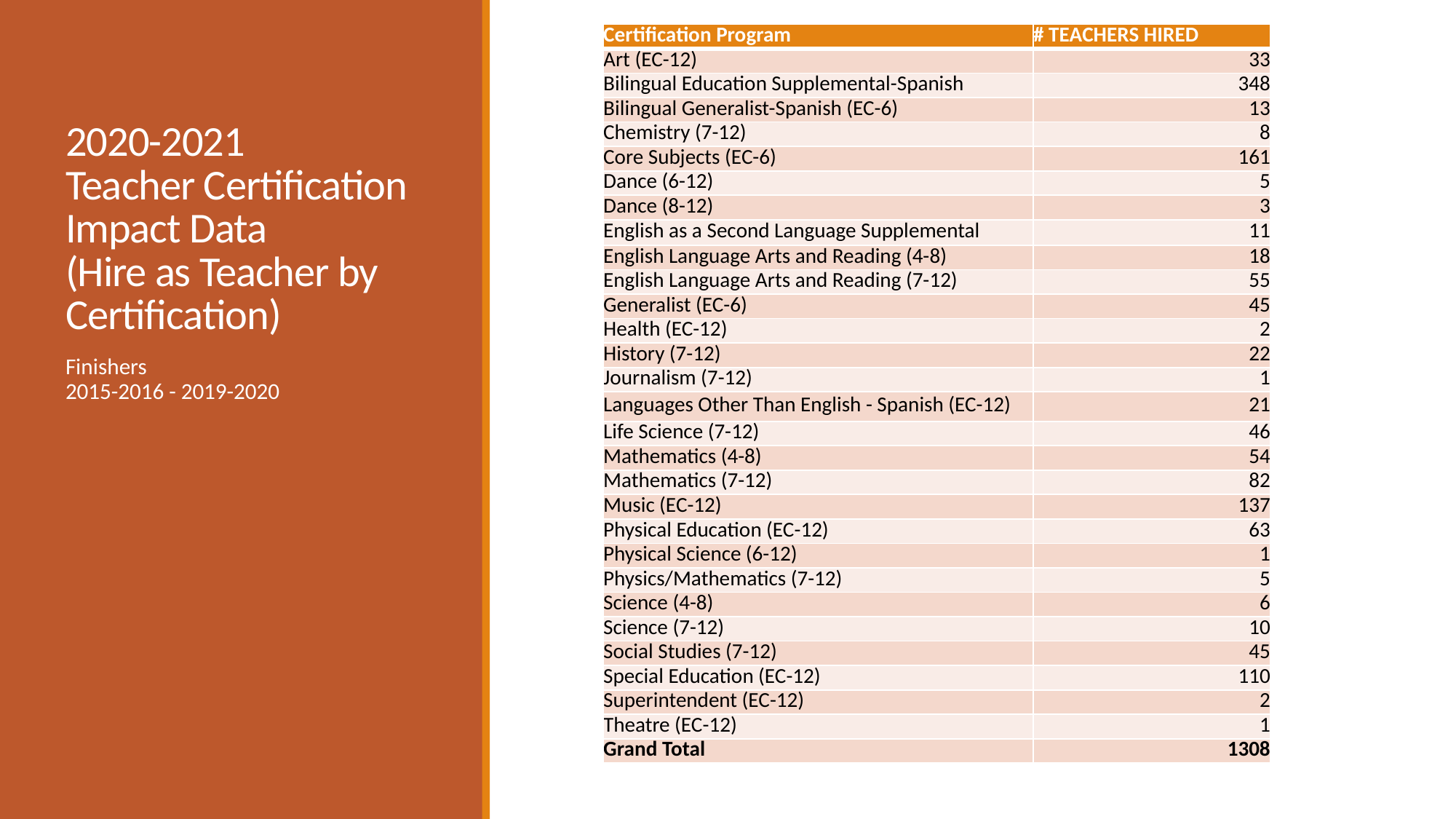

| Certification Program | # TEACHERS HIRED |
| --- | --- |
| Art (EC-12) | 33 |
| Bilingual Education Supplemental-Spanish | 348 |
| Bilingual Generalist-Spanish (EC-6) | 13 |
| Chemistry (7-12) | 8 |
| Core Subjects (EC-6) | 161 |
| Dance (6-12) | 5 |
| Dance (8-12) | 3 |
| English as a Second Language Supplemental | 11 |
| English Language Arts and Reading (4-8) | 18 |
| English Language Arts and Reading (7-12) | 55 |
| Generalist (EC-6) | 45 |
| Health (EC-12) | 2 |
| History (7-12) | 22 |
| Journalism (7-12) | 1 |
| Languages Other Than English - Spanish (EC-12) | 21 |
| Life Science (7-12) | 46 |
| Mathematics (4-8) | 54 |
| Mathematics (7-12) | 82 |
| Music (EC-12) | 137 |
| Physical Education (EC-12) | 63 |
| Physical Science (6-12) | 1 |
| Physics/Mathematics (7-12) | 5 |
| Science (4-8) | 6 |
| Science (7-12) | 10 |
| Social Studies (7-12) | 45 |
| Special Education (EC-12) | 110 |
| Superintendent (EC-12) | 2 |
| Theatre (EC-12) | 1 |
| Grand Total | 1308 |
# 2020-2021 Teacher Certification Impact Data (Hire as Teacher by Certification)
Finishers
2015-2016 - 2019-2020